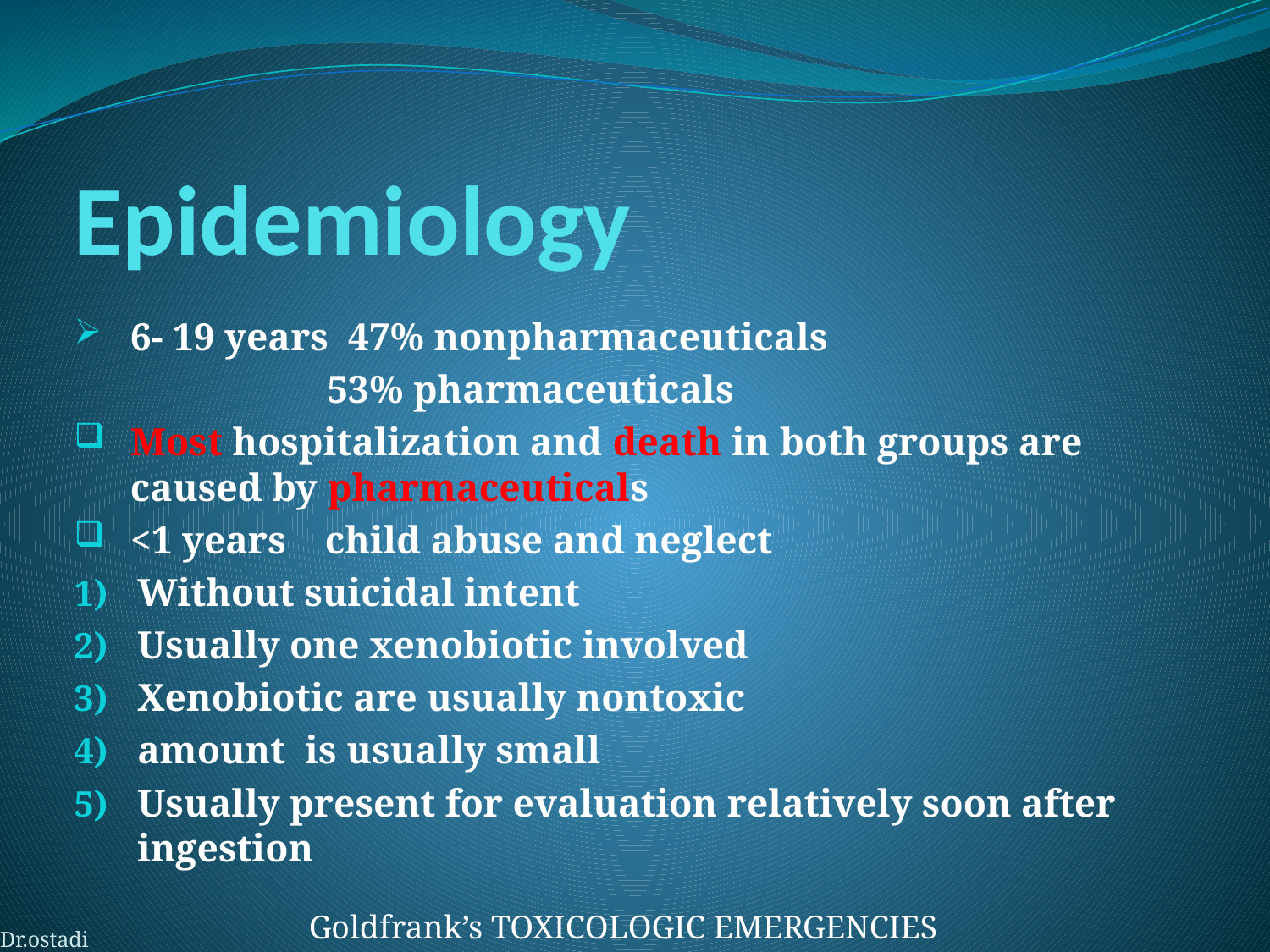

# Epidemiology
6- 19 years  47% nonpharmaceuticals
                          53% pharmaceuticals
Most hospitalization and death in both groups are caused by pharmaceuticals
<1 years    child abuse and neglect
Without suicidal intent
Usually one xenobiotic involved
Xenobiotic are usually nontoxic
amount  is usually small
Usually present for evaluation relatively soon after ingestion

Goldfrank’s TOXICOLOGIC EMERGENCIES
Dr.ostadi